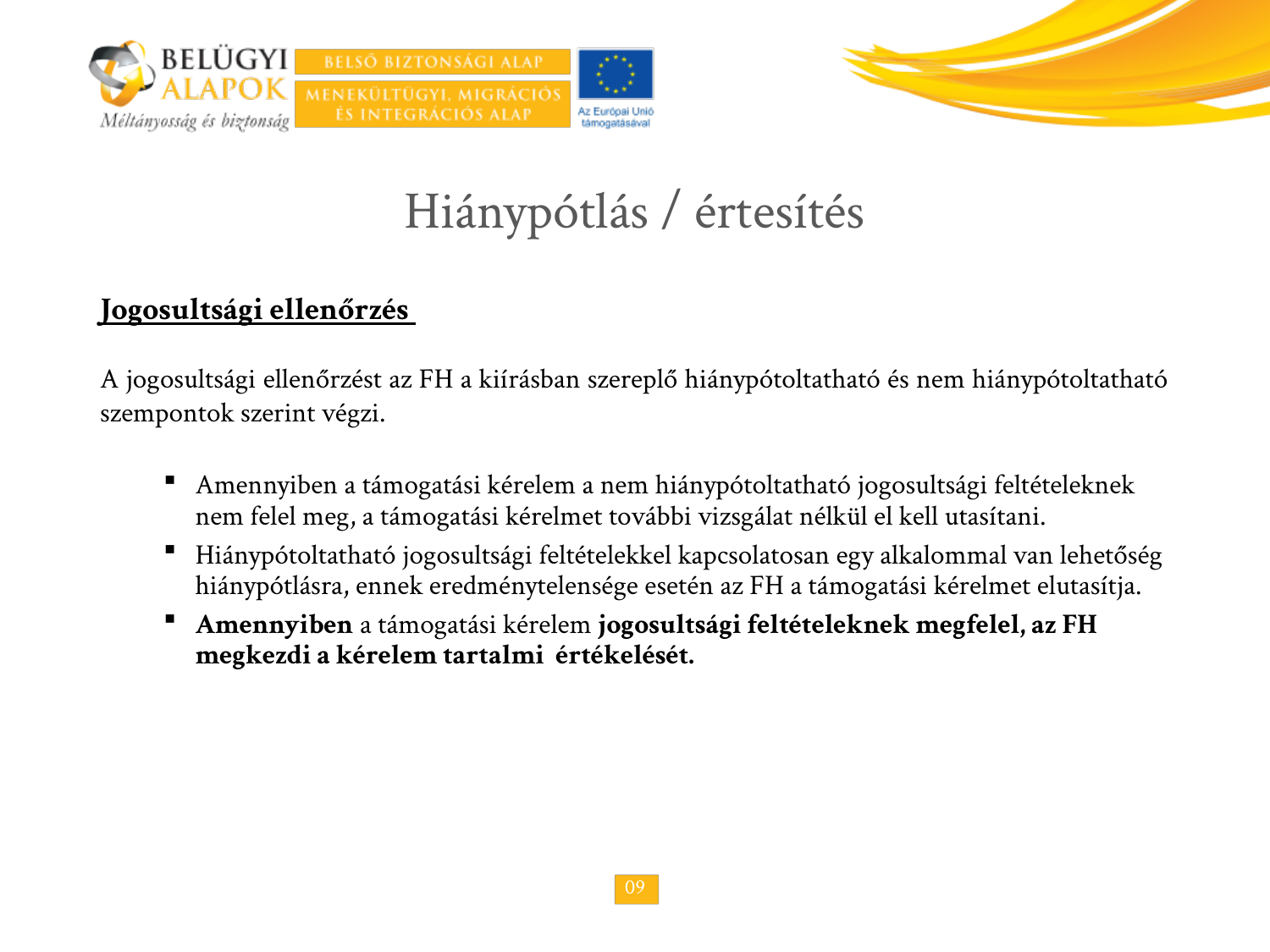

Hiánypótlás / értesítés

Jogosultsági ellenőrzés

A jogosultsági ellenőrzést az FH a kiírásban szereplő hiánypótoltatható és nem hiánypótoltatható szempontok szerint végzi.

Amennyiben a támogatási kérelem a nem hiánypótoltatható jogosultsági feltételeknek nem felel meg, a támogatási kérelmet további vizsgálat nélkül el kell utasítani.
Hiánypótoltatható jogosultsági feltételekkel kapcsolatosan egy alkalommal van lehetőség hiánypótlásra, ennek eredménytelensége esetén az FH a támogatási kérelmet elutasítja.
Amennyiben a támogatási kérelem jogosultsági feltételeknek megfelel, az FH megkezdi a kérelem tartalmi  értékelését.